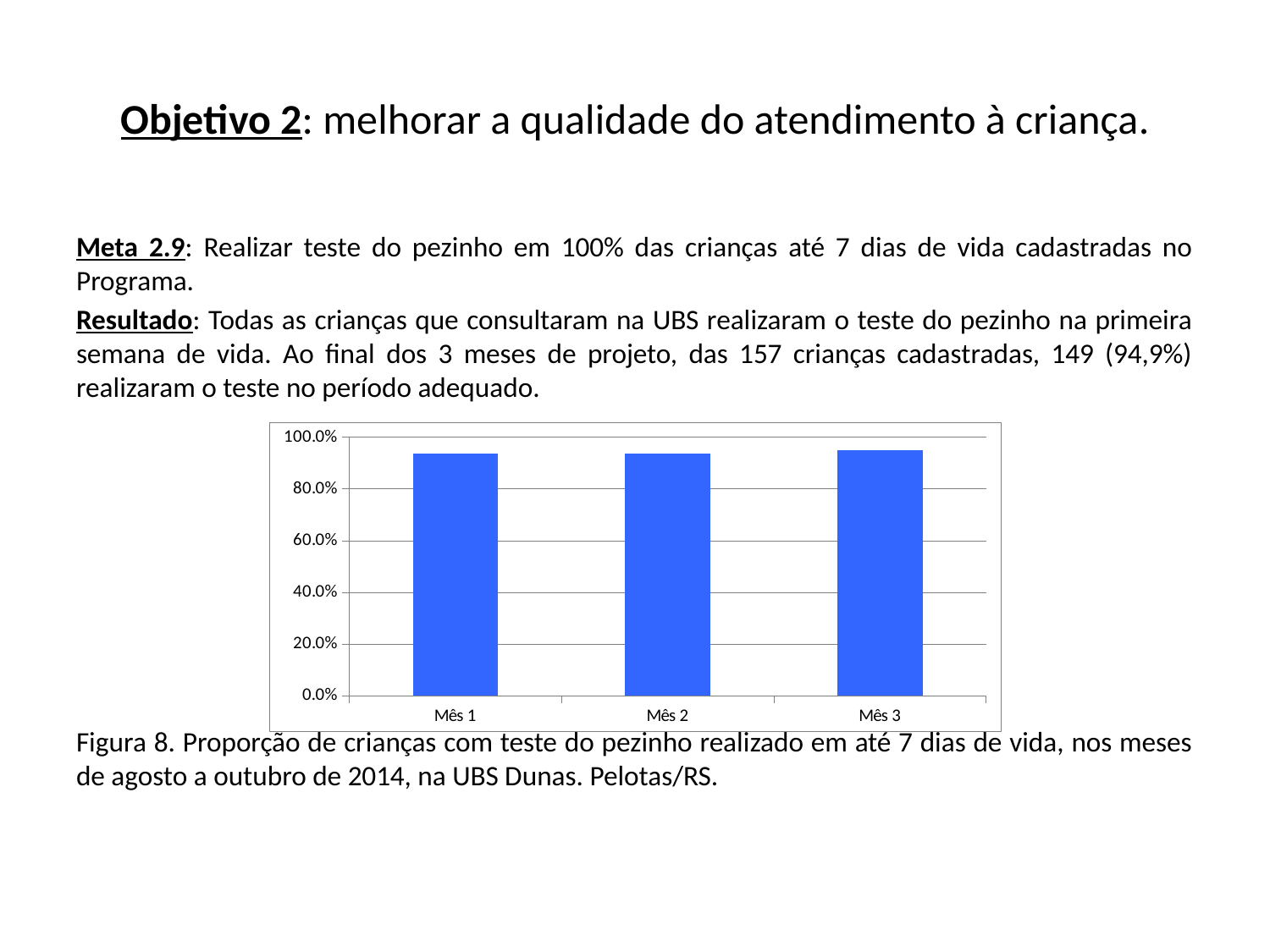

# Objetivo 2: melhorar a qualidade do atendimento à criança.
Meta 2.9: Realizar teste do pezinho em 100% das crianças até 7 dias de vida cadastradas no Programa.
Resultado: Todas as crianças que consultaram na UBS realizaram o teste do pezinho na primeira semana de vida. Ao final dos 3 meses de projeto, das 157 crianças cadastradas, 149 (94,9%) realizaram o teste no período adequado.

Figura 8. Proporção de crianças com teste do pezinho realizado em até 7 dias de vida, nos meses de agosto a outubro de 2014, na UBS Dunas. Pelotas/RS.

### Chart

| Category | Proporção de crianças com teste do pezinho realizado até 7 dias de vida |
|---|---|
| Mês 1 | 0.938271604938274 |
| Mês 2 | 0.937007874015748 |
| Mês 3 | 0.949044585987257 |